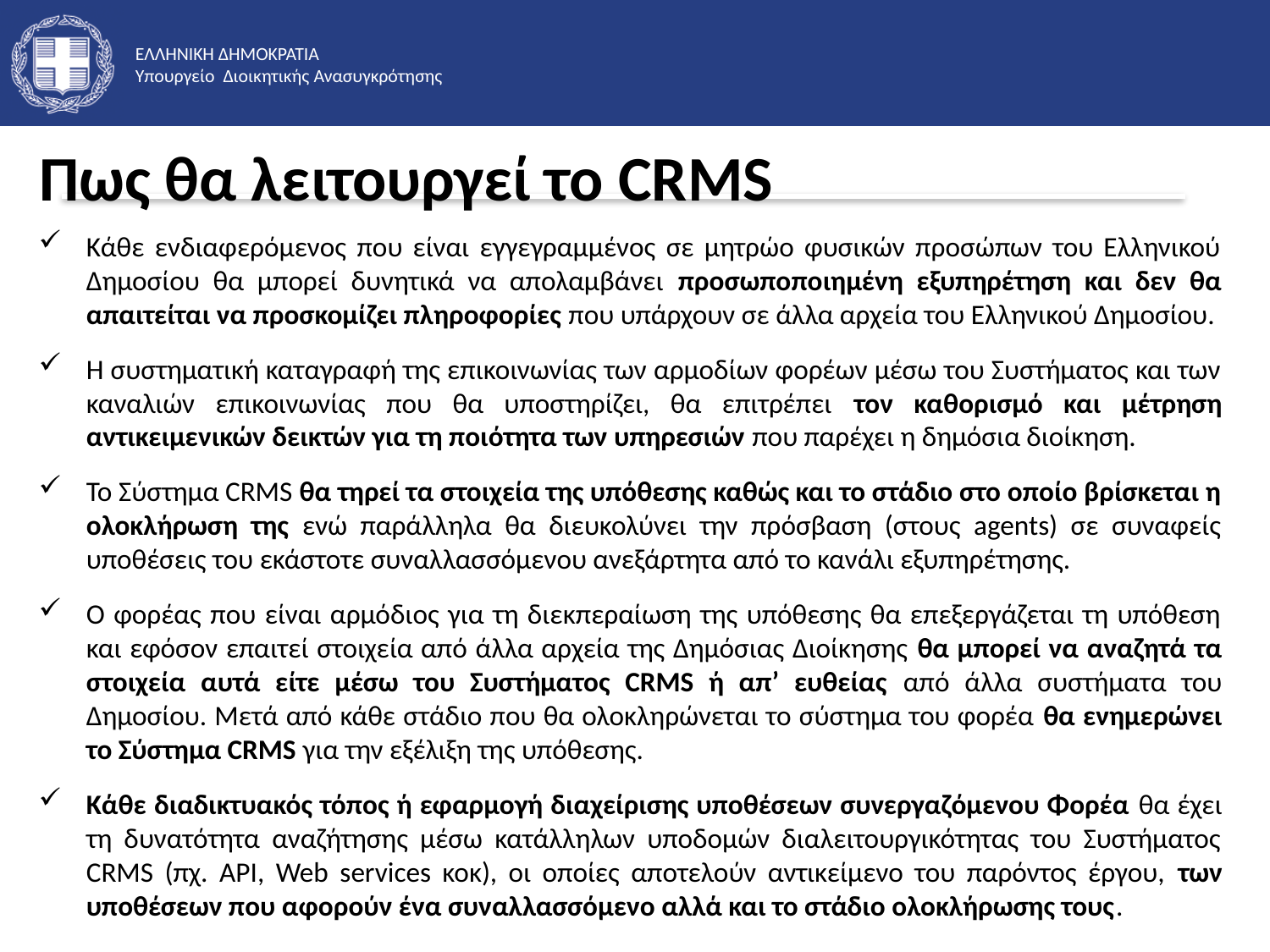

Πως θα λειτουργεί το CRMS
Κάθε ενδιαφερόμενος που είναι εγγεγραμμένος σε μητρώο φυσικών προσώπων του Ελληνικού Δημοσίου θα μπορεί δυνητικά να απολαμβάνει προσωποποιημένη εξυπηρέτηση και δεν θα απαιτείται να προσκομίζει πληροφορίες που υπάρχουν σε άλλα αρχεία του Ελληνικού Δημοσίου.
Η συστηματική καταγραφή της επικοινωνίας των αρμοδίων φορέων μέσω του Συστήματος και των καναλιών επικοινωνίας που θα υποστηρίζει, θα επιτρέπει τον καθορισμό και μέτρηση αντικειμενικών δεικτών για τη ποιότητα των υπηρεσιών που παρέχει η δημόσια διοίκηση.
Το Σύστημα CRMS θα τηρεί τα στοιχεία της υπόθεσης καθώς και το στάδιο στο οποίο βρίσκεται η ολοκλήρωση της ενώ παράλληλα θα διευκολύνει την πρόσβαση (στους agents) σε συναφείς υποθέσεις του εκάστοτε συναλλασσόμενου ανεξάρτητα από το κανάλι εξυπηρέτησης.
Ο φορέας που είναι αρμόδιος για τη διεκπεραίωση της υπόθεσης θα επεξεργάζεται τη υπόθεση και εφόσον επαιτεί στοιχεία από άλλα αρχεία της Δημόσιας Διοίκησης θα μπορεί να αναζητά τα στοιχεία αυτά είτε μέσω του Συστήματος CRMS ή απ’ ευθείας από άλλα συστήματα του Δημοσίου. Μετά από κάθε στάδιο που θα ολοκληρώνεται το σύστημα του φορέα θα ενημερώνει το Σύστημα CRMS για την εξέλιξη της υπόθεσης.
Κάθε διαδικτυακός τόπος ή εφαρμογή διαχείρισης υποθέσεων συνεργαζόμενου Φορέα θα έχει τη δυνατότητα αναζήτησης μέσω κατάλληλων υποδομών διαλειτουργικότητας του Συστήματος CRMS (πχ. API, Web services κοκ), οι οποίες αποτελούν αντικείμενο του παρόντος έργου, των υποθέσεων που αφορούν ένα συναλλασσόμενο αλλά και το στάδιο ολοκλήρωσης τους.